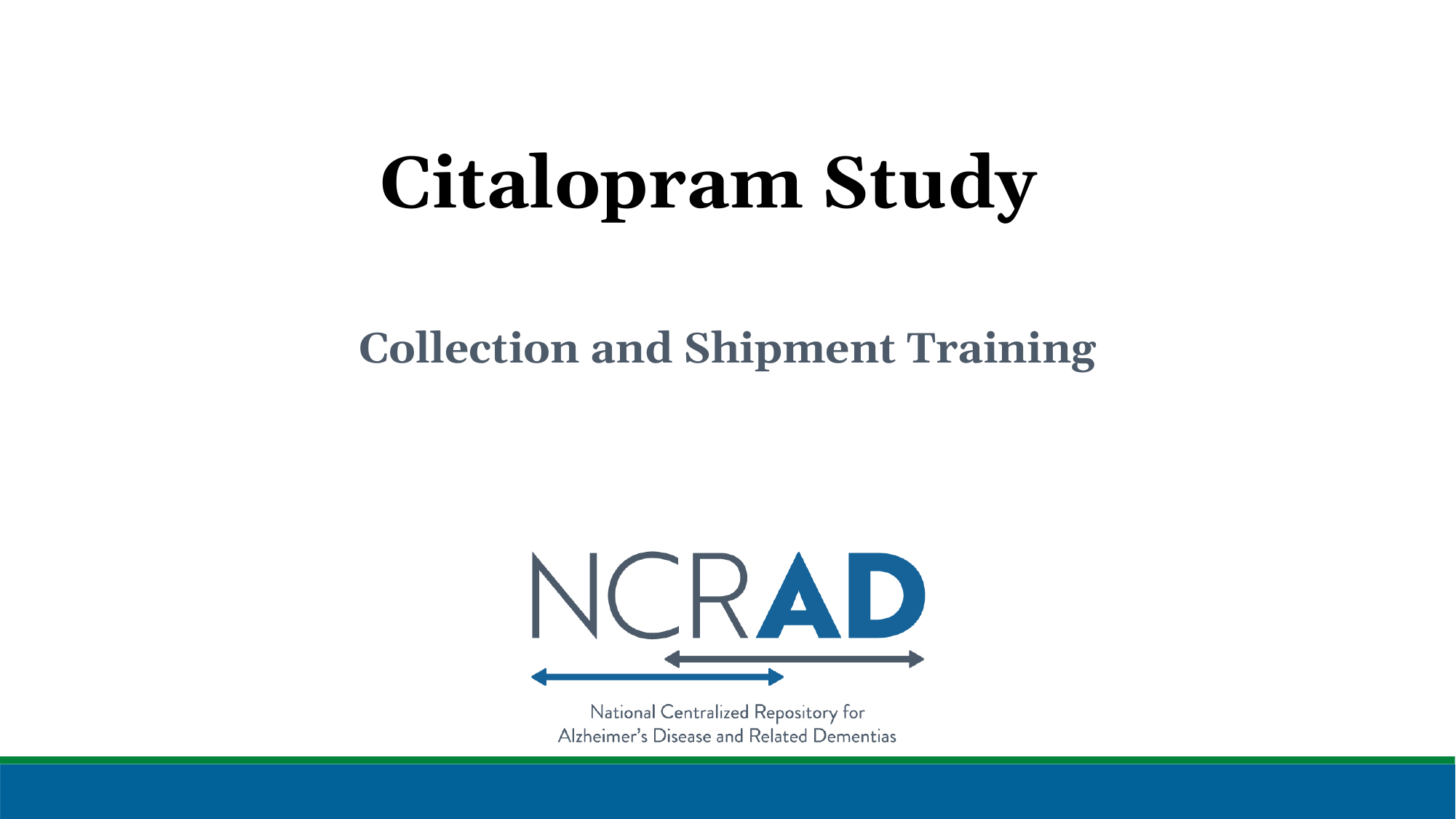

Citalopram Study
# Collection and Shipment Training